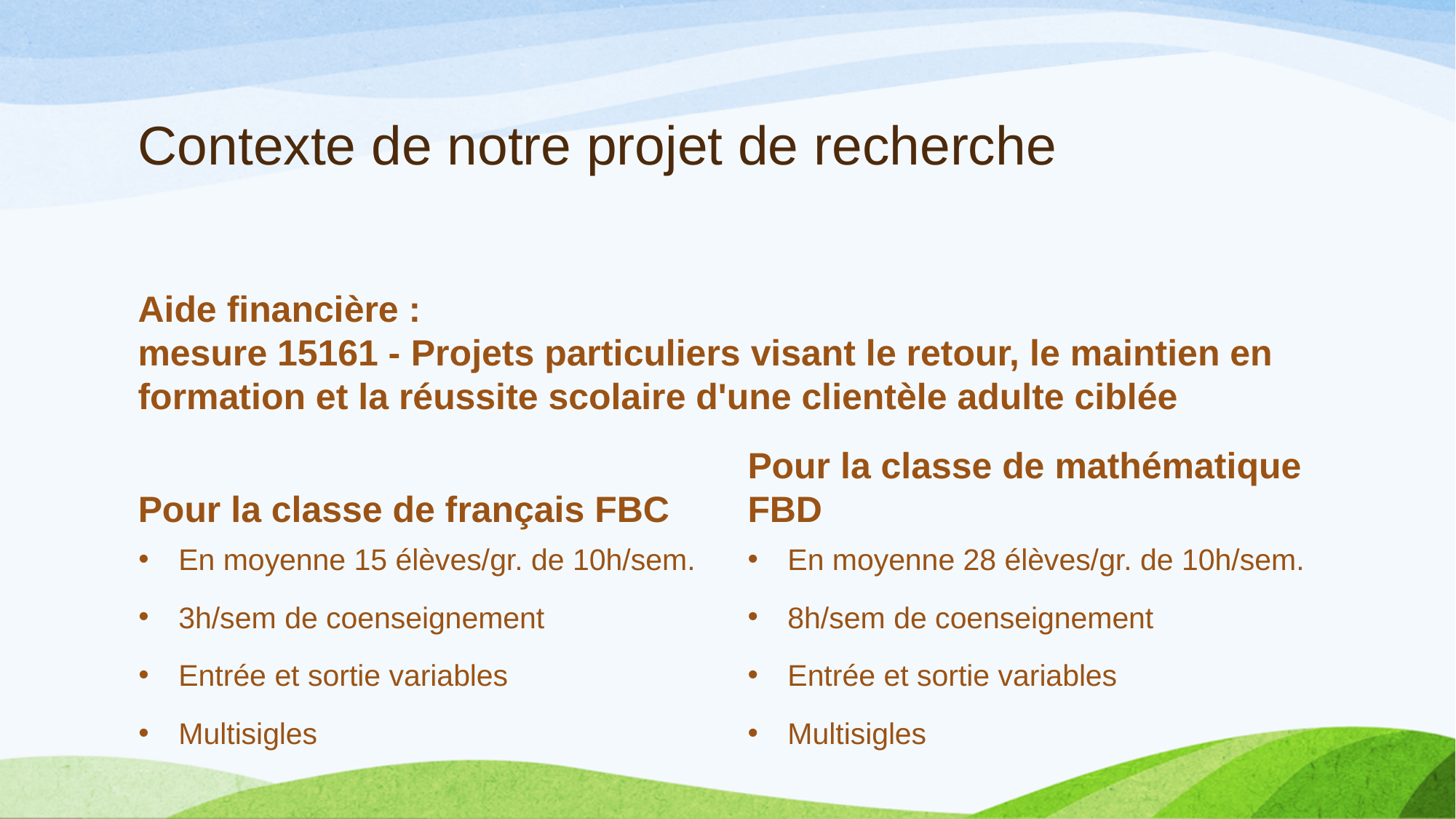

# Contexte de notre projet de recherche

Aide financière :
mesure 15161 - Projets particuliers visant le retour, le maintien en formation et la réussite scolaire d'une clientèle adulte ciblée

Pour la classe de français FBC
Pour la classe de mathématique FBD
En moyenne 15 élèves/gr. de 10h/sem.
3h/sem de coenseignement
Entrée et sortie variables
Multisigles

En moyenne 28 élèves/gr. de 10h/sem.
8h/sem de coenseignement
Entrée et sortie variables
Multisigles